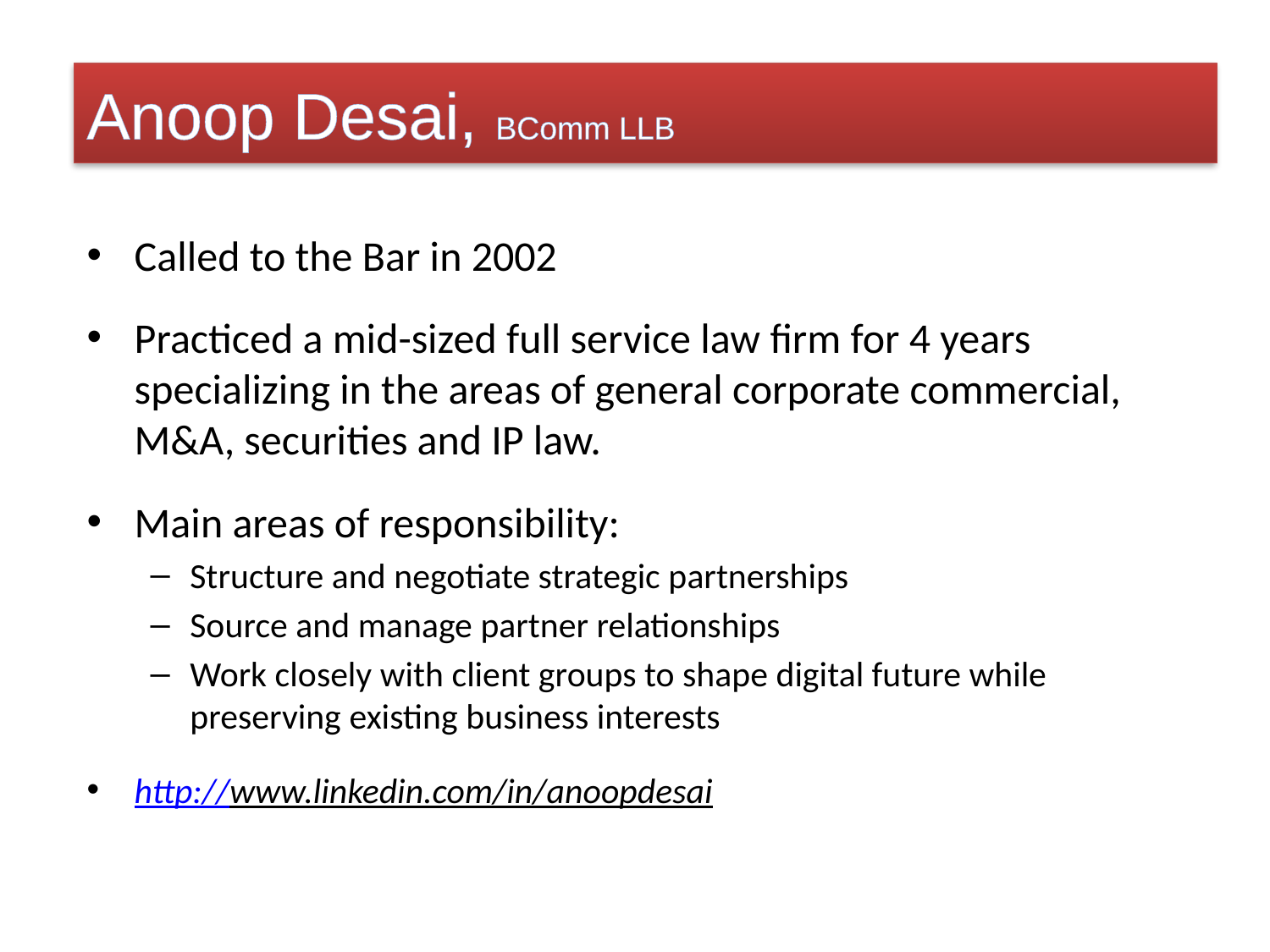

Anoop Desai, BComm LLB
Called to the Bar in 2002
Practiced a mid-sized full service law firm for 4 years specializing in the areas of general corporate commercial, M&A, securities and IP law.
Main areas of responsibility:
Structure and negotiate strategic partnerships
Source and manage partner relationships
Work closely with client groups to shape digital future while preserving existing business interests
http://www.linkedin.com/in/anoopdesai